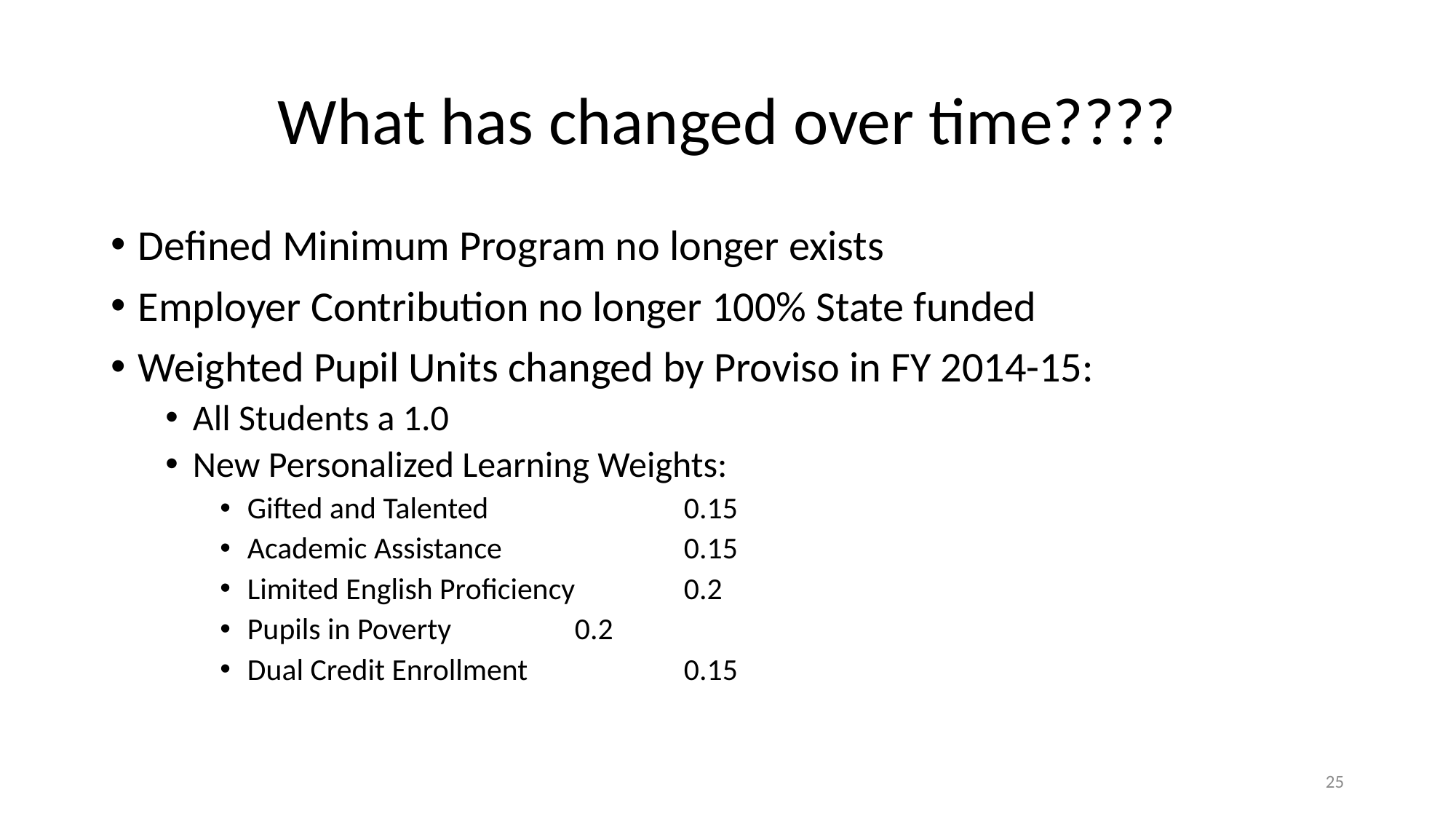

# What has changed over time????
Defined Minimum Program no longer exists
Employer Contribution no longer 100% State funded
Weighted Pupil Units changed by Proviso in FY 2014-15:
All Students a 1.0
New Personalized Learning Weights:
Gifted and Talented		0.15
Academic Assistance		0.15
Limited English Proficiency	0.2
Pupils in Poverty		0.2
Dual Credit Enrollment		0.15
25